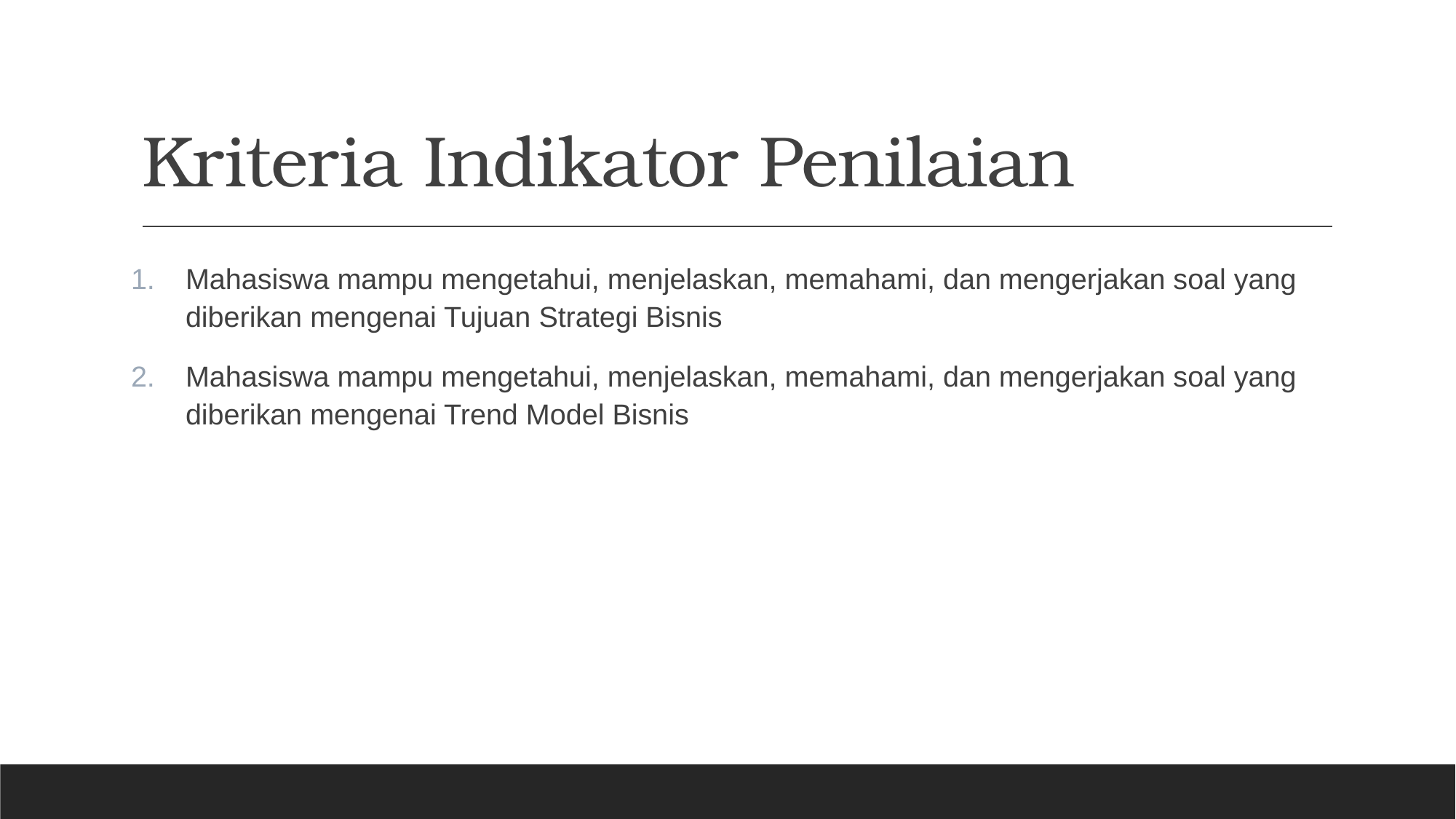

# Kriteria Indikator Penilaian
Mahasiswa mampu mengetahui, menjelaskan, memahami, dan mengerjakan soal yang diberikan mengenai Tujuan Strategi Bisnis
Mahasiswa mampu mengetahui, menjelaskan, memahami, dan mengerjakan soal yang diberikan mengenai Trend Model Bisnis